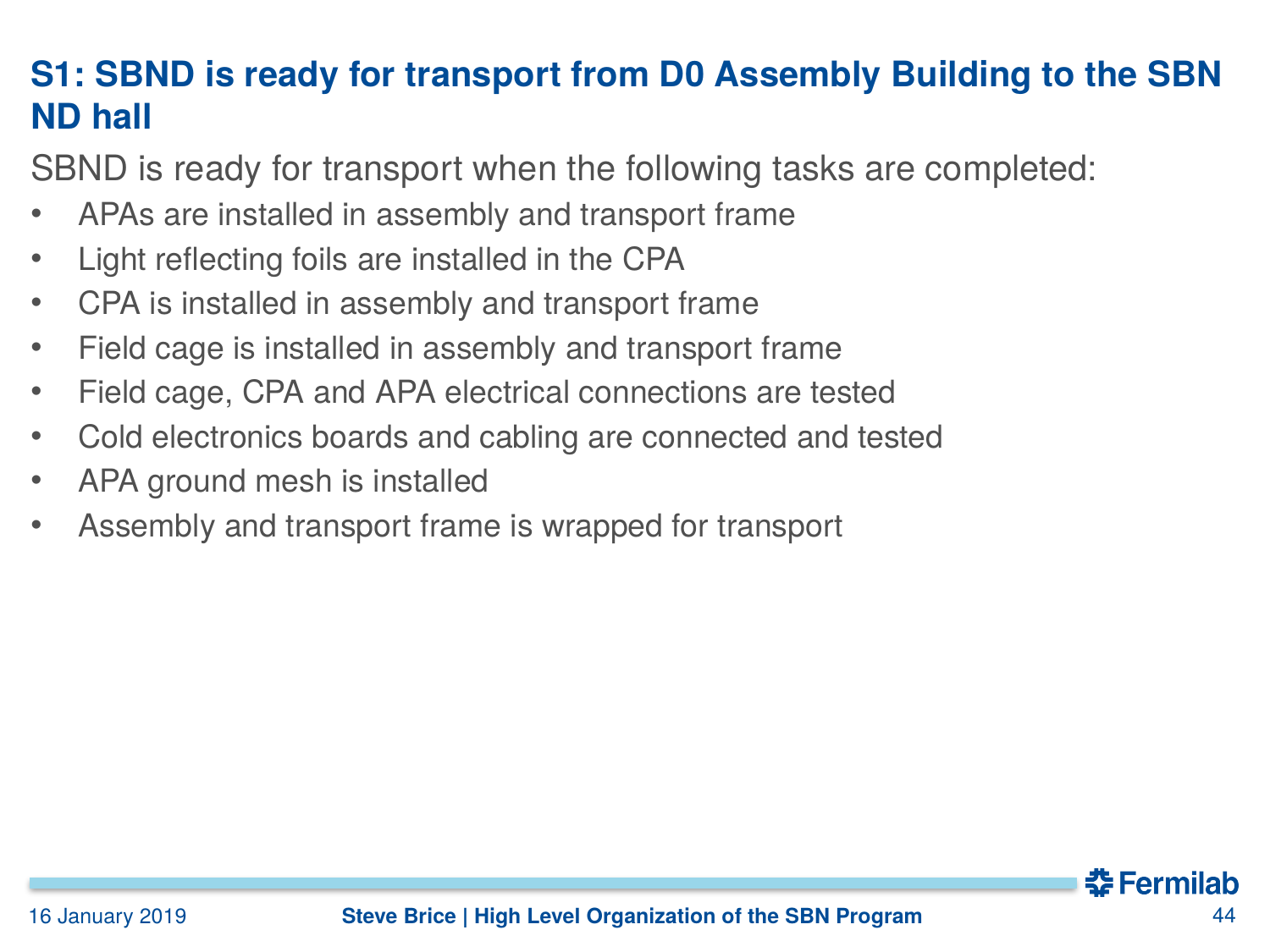

# S1: SBND is ready for transport from D0 Assembly Building to the SBN ND hall
SBND is ready for transport when the following tasks are completed:
APAs are installed in assembly and transport frame
Light reflecting foils are installed in the CPA
CPA is installed in assembly and transport frame
Field cage is installed in assembly and transport frame
Field cage, CPA and APA electrical connections are tested
Cold electronics boards and cabling are connected and tested
APA ground mesh is installed
Assembly and transport frame is wrapped for transport
44
Steve Brice | High Level Organization of the SBN Program
16 January 2019